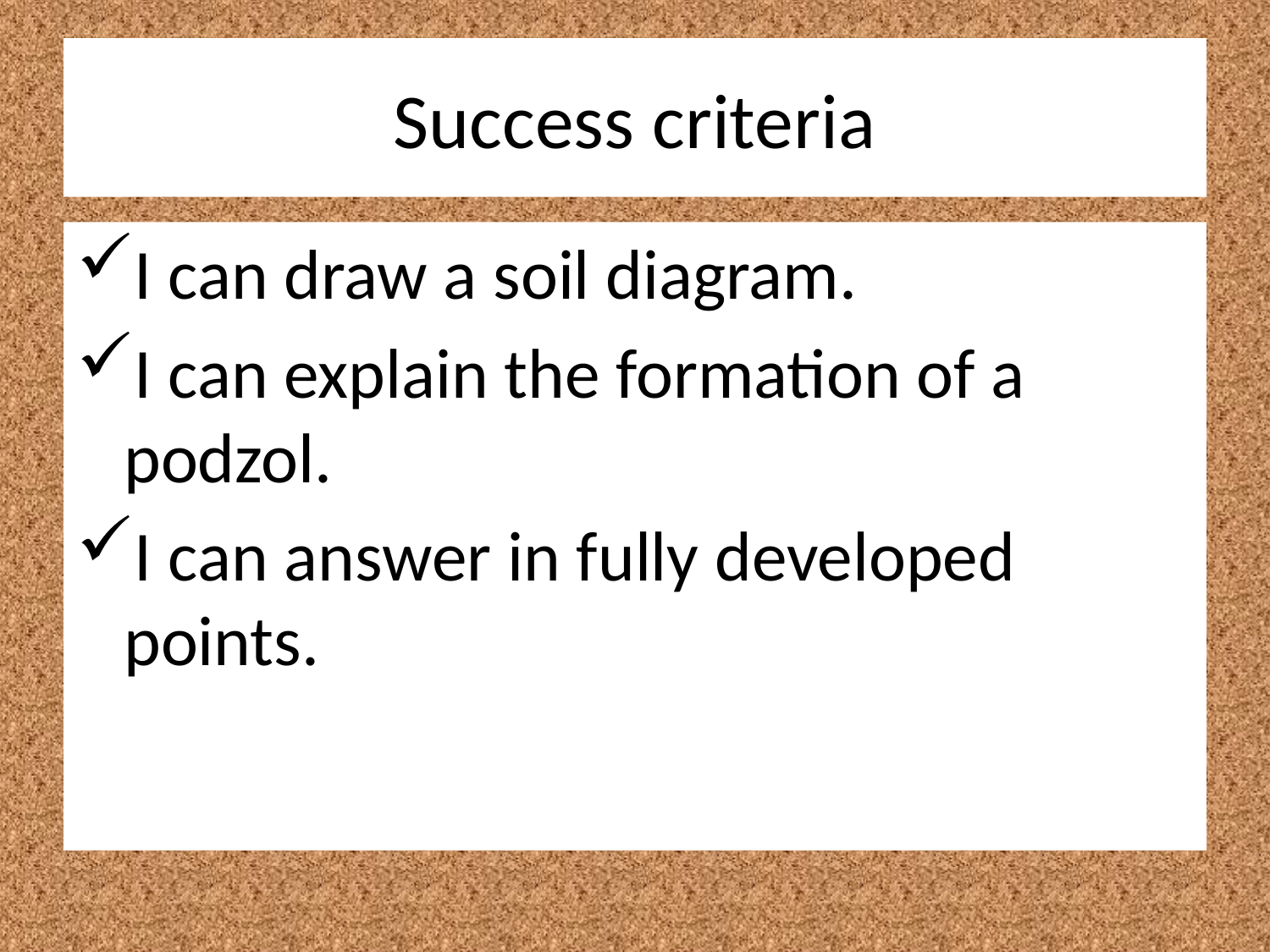

# Success criteria
I can draw a soil diagram.
I can explain the formation of a podzol.
I can answer in fully developed points.